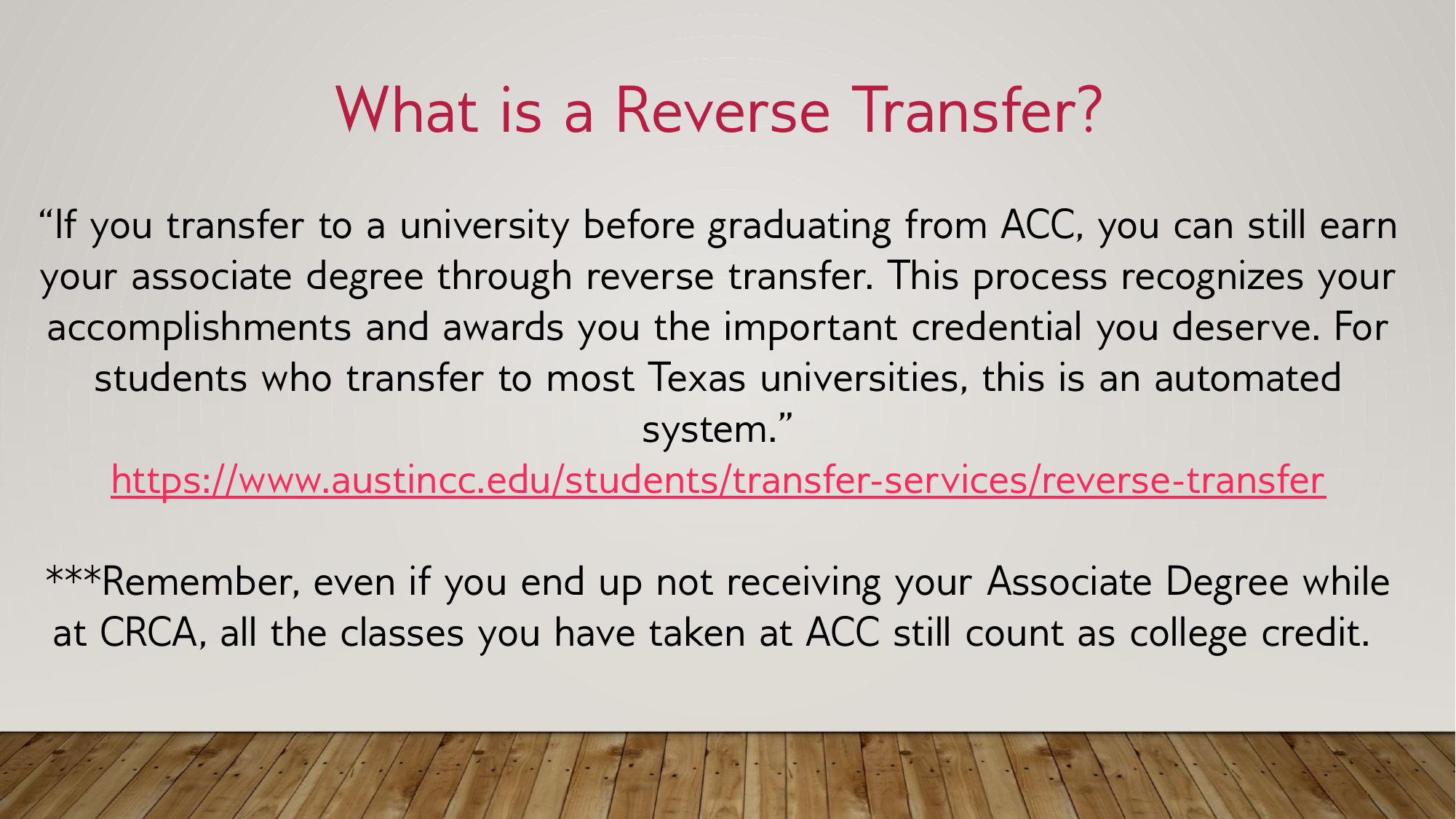

What is a Reverse Transfer?
“If you transfer to a university before graduating from ACC, you can still earn your associate degree through reverse transfer. This process recognizes your accomplishments and awards you the important credential you deserve. For students who transfer to most Texas universities, this is an automated system.”
https://www.austincc.edu/students/transfer-services/reverse-transfer

***Remember, even if you end up not receiving your Associate Degree while at CRCA, all the classes you have taken at ACC still count as college credit.